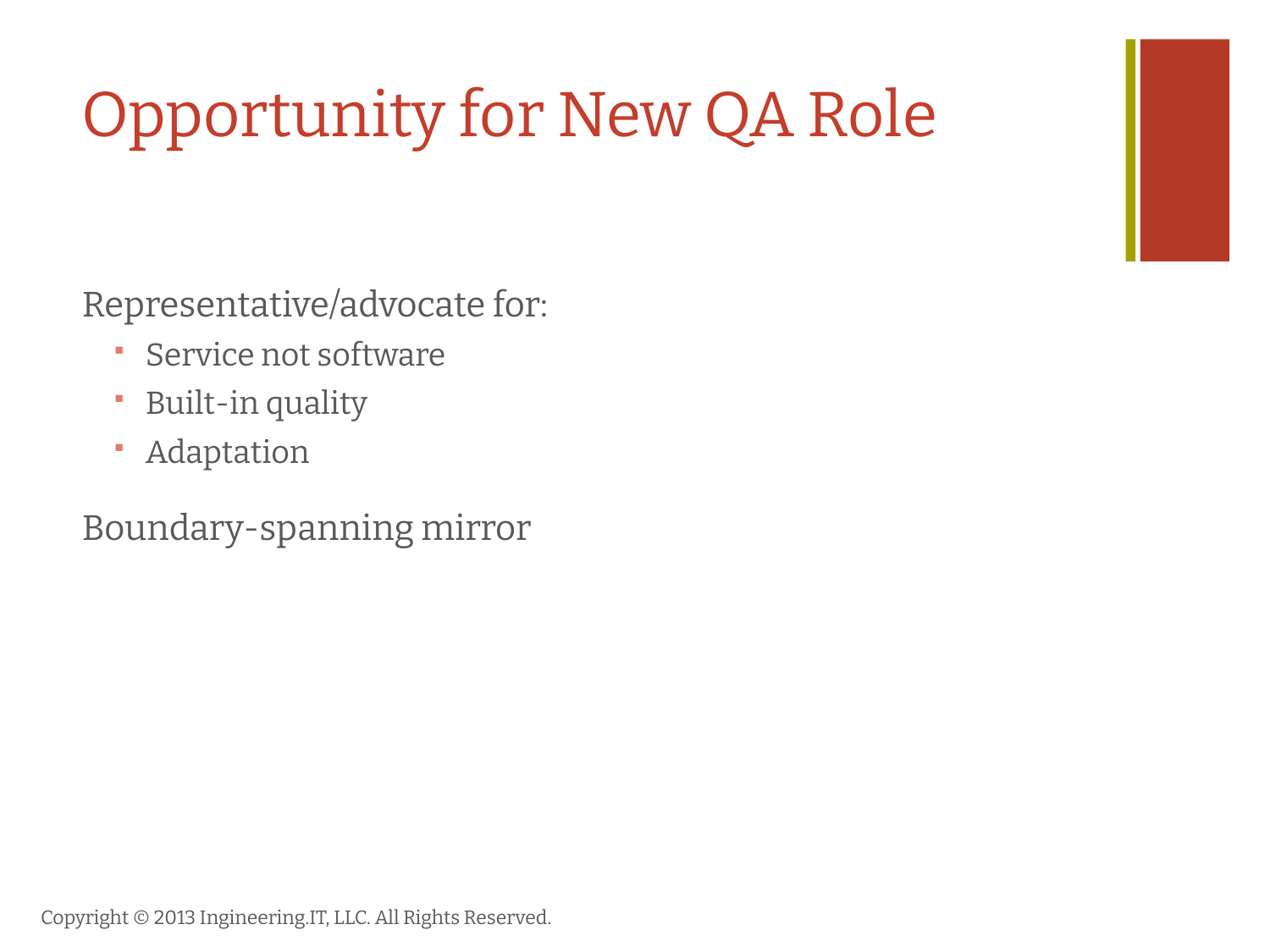

# Opportunity for New QA Role
Representative/advocate for:
Service not software
Built-in quality
Adaptation
Boundary-spanning mirror
Copyright © 2013 Ingineering.IT, LLC. All Rights Reserved.